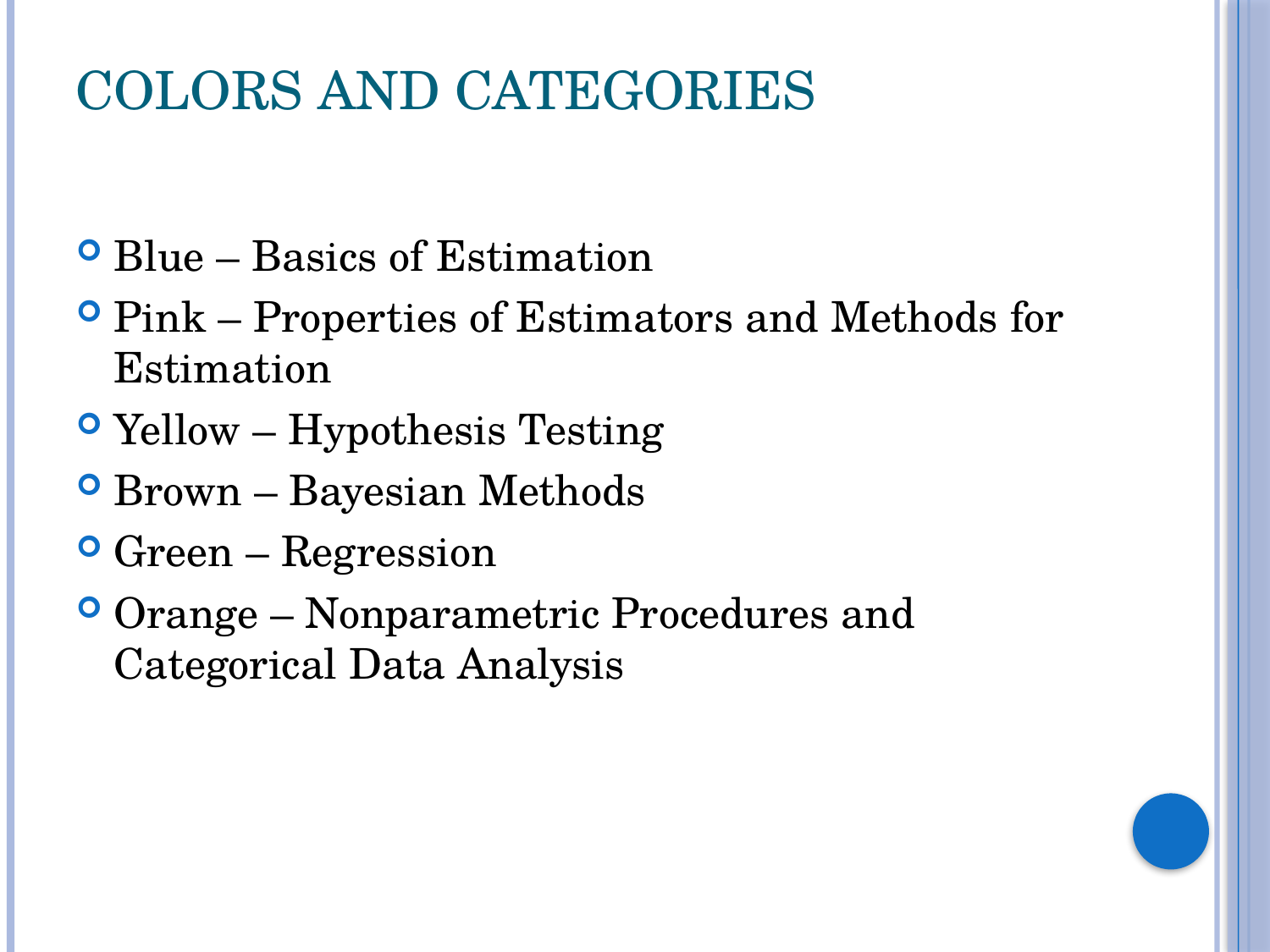

# Colors and Categories
Blue – Basics of Estimation
Pink – Properties of Estimators and Methods for Estimation
Yellow – Hypothesis Testing
Brown – Bayesian Methods
Green – Regression
Orange – Nonparametric Procedures and Categorical Data Analysis